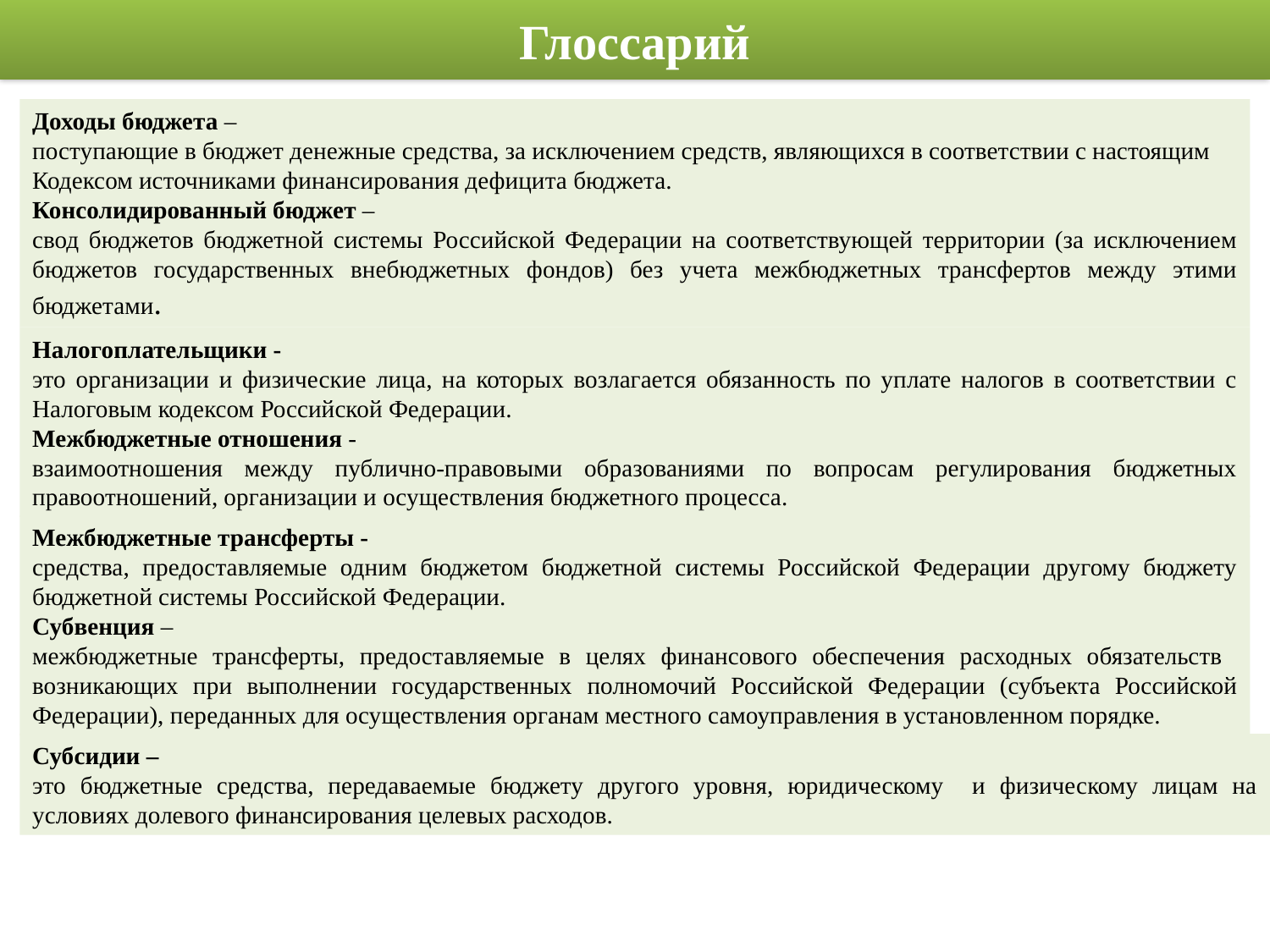

# Глоссарий
Доходы бюджета –
поступающие в бюджет денежные средства, за исключением средств, являющихся в соответствии с настоящим Кодексом источниками финансирования дефицита бюджета.
Консолидированный бюджет –
свод бюджетов бюджетной системы Российской Федерации на соответствующей территории (за исключением бюджетов государственных внебюджетных фондов) без учета межбюджетных трансфертов между этими бюджетами.
Налогоплательщики -
это организации и физические лица, на которых возлагается обязанность по уплате налогов в соответствии с Налоговым кодексом Российской Федерации.
Межбюджетные отношения -
взаимоотношения между публично-правовыми образованиями по вопросам регулирования бюджетных правоотношений, организации и осуществления бюджетного процесса.
Межбюджетные трансферты -
средства, предоставляемые одним бюджетом бюджетной системы Российской Федерации другому бюджету бюджетной системы Российской Федерации.
Субвенция –
межбюджетные трансферты, предоставляемые в целях финансового обеспечения расходных обязательств  возникающих при выполнении государственных полномочий Российской Федерации (субъекта Российской Федерации), переданных для осуществления органам местного самоуправления в установленном порядке.
Субсидии –
это бюджетные средства, передаваемые бюджету другого уровня, юридическому  и физическому лицам на условиях долевого финансирования целевых расходов.